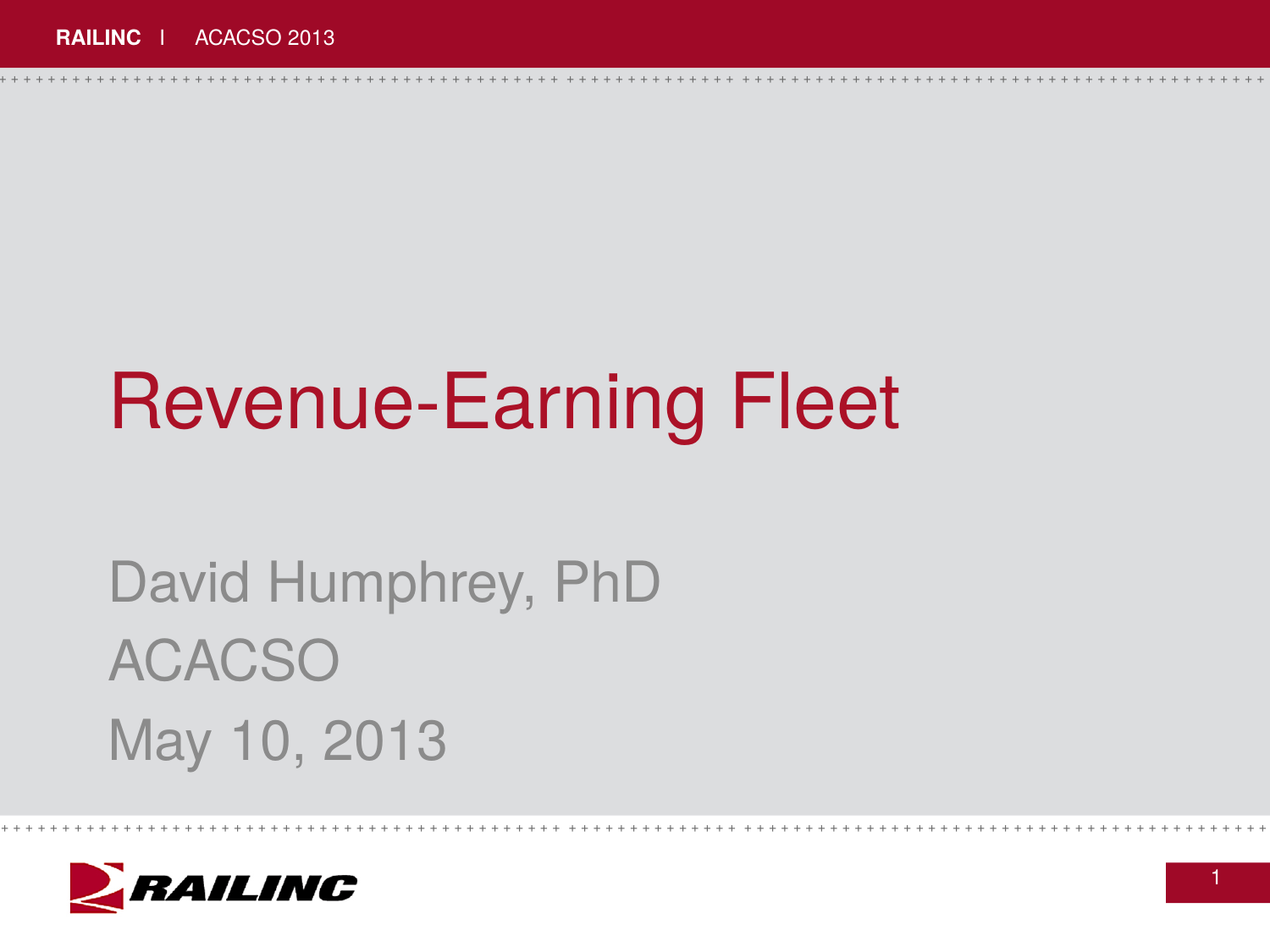

# Revenue-Earning Fleet
David Humphrey, PhD
ACACSO
May 10, 2013
1